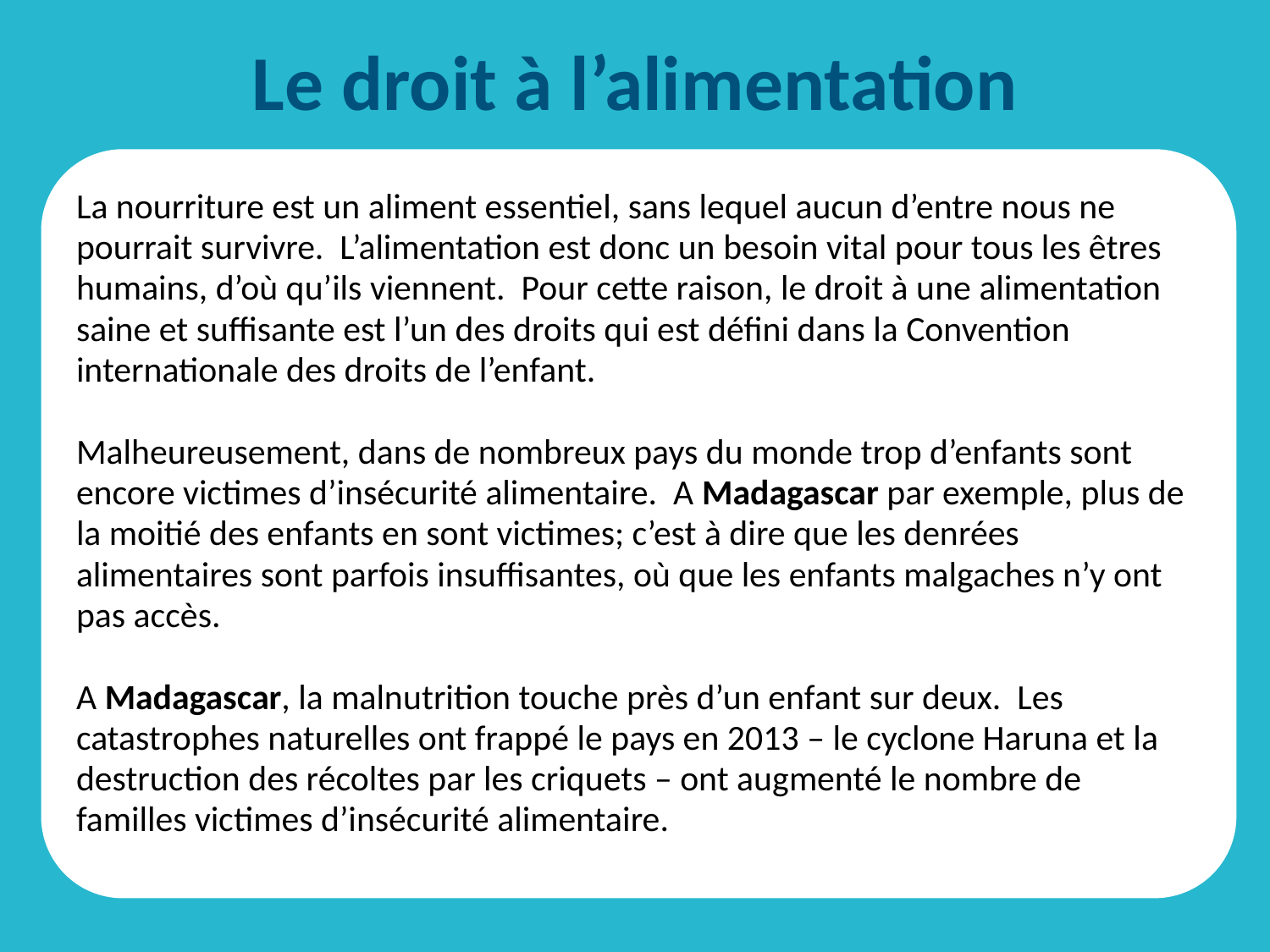

# Le droit à l’alimentation

La nourriture est un aliment essentiel, sans lequel aucun d’entre nous ne
pourrait survivre.  L’alimentation est donc un besoin vital pour tous les êtres
humains, d’où qu’ils viennent.  Pour cette raison, le droit à une alimentation
saine et suffisante est l’un des droits qui est défini dans la Convention
internationale des droits de l’enfant.

Malheureusement, dans de nombreux pays du monde trop d’enfants sont
encore victimes d’insécurité alimentaire.  A Madagascar par exemple, plus de
la moitié des enfants en sont victimes; c’est à dire que les denrées
alimentaires sont parfois insuffisantes, où que les enfants malgaches n’y ont
pas accès.

A Madagascar, la malnutrition touche près d’un enfant sur deux.  Les
catastrophes naturelles ont frappé le pays en 2013 – le cyclone Haruna et la
destruction des récoltes par les criquets – ont augmenté le nombre de
familles victimes d’insécurité alimentaire.